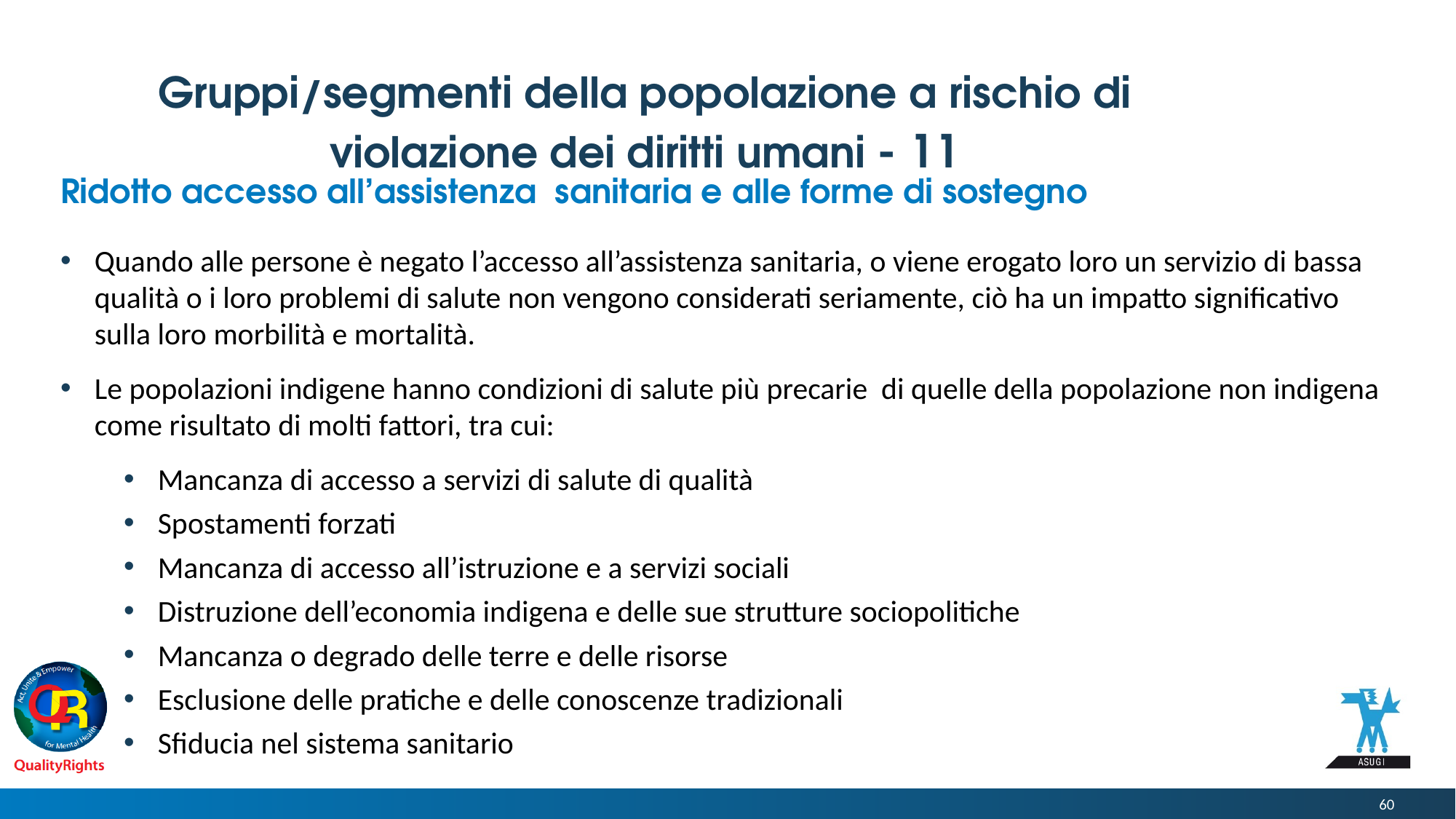

# Gruppi/segmenti della popolazione a rischio di violazione dei diritti umani - 11
Ridotto accesso all’assistenza  sanitaria e alle forme di sostegno
Quando alle persone è negato l’accesso all’assistenza sanitaria, o viene erogato loro un servizio di bassa qualità o i loro problemi di salute non vengono considerati seriamente, ciò ha un impatto significativo sulla loro morbilità e mortalità.
Le popolazioni indigene hanno condizioni di salute più precarie  di quelle della popolazione non indigena come risultato di molti fattori, tra cui:
Mancanza di accesso a servizi di salute di qualità
Spostamenti forzati
Mancanza di accesso all’istruzione e a servizi sociali
Distruzione dell’economia indigena e delle sue strutture sociopolitiche
Mancanza o degrado delle terre e delle risorse
Esclusione delle pratiche e delle conoscenze tradizionali
Sfiducia nel sistema sanitario
60